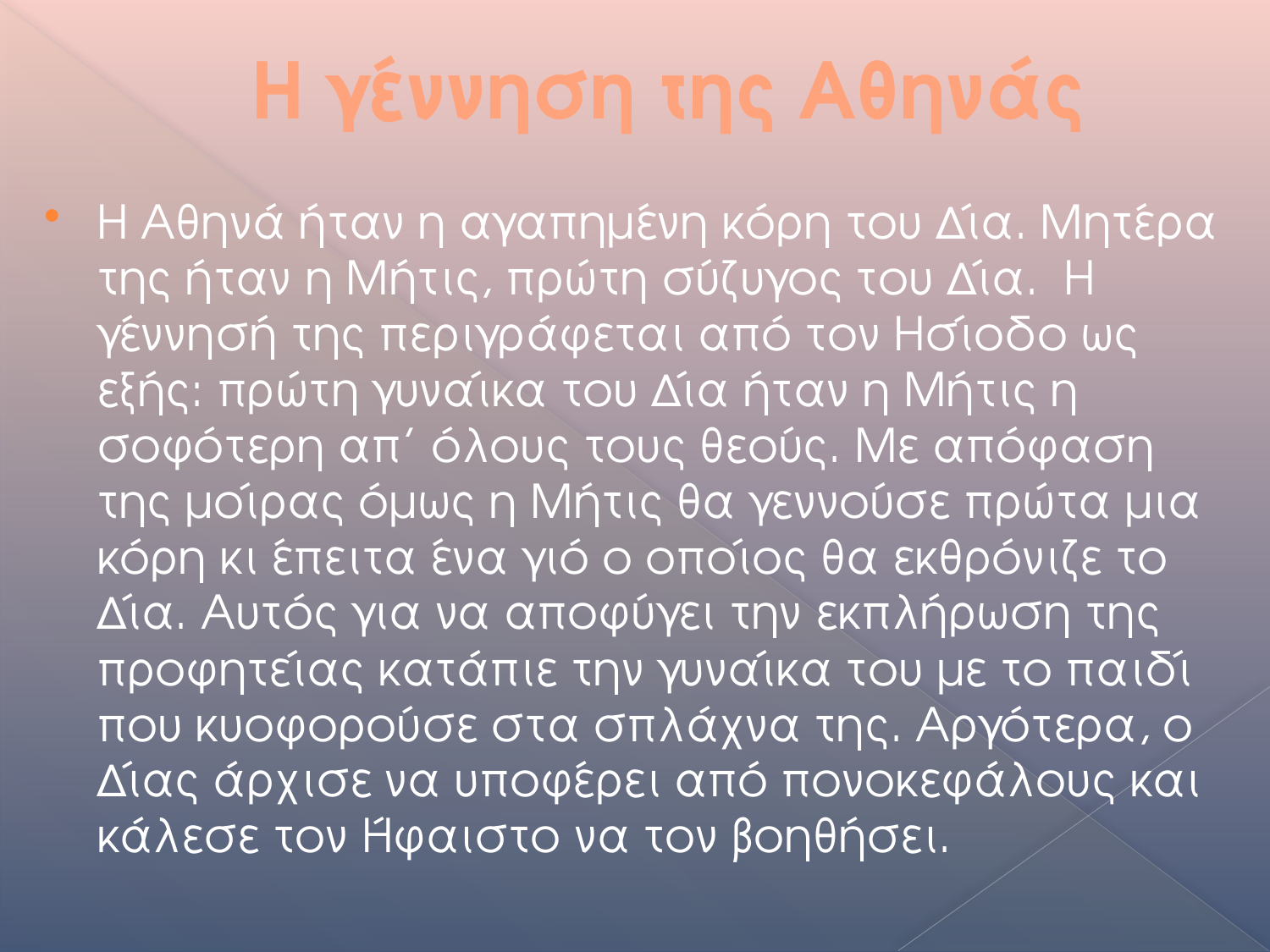

# Η γέννηση της Αθηνάς
Η Αθηνά ήταν η αγαπημένη κόρη του Δία. Μητέρα της ήταν η Μήτις, πρώτη σύζυγος του Δία.  Η γέννησή της περιγράφεται από τον Ησίοδο ως εξής: πρώτη γυναίκα του Δία ήταν η Μήτις η σοφότερη απ’ όλους τους θεούς. Με απόφαση της μοίρας όμως η Μήτις θα γεννούσε πρώτα μια κόρη κι έπειτα ένα γιό ο οποίος θα εκθρόνιζε το Δία. Αυτός για να αποφύγει την εκπλήρωση της προφητείας κατάπιε την γυναίκα του με το παιδί που κυοφορούσε στα σπλάχνα της. Αργότερα, ο Δίας άρχισε να υποφέρει από πονοκεφάλους και κάλεσε τον Ήφαιστο να τον βοηθήσει.